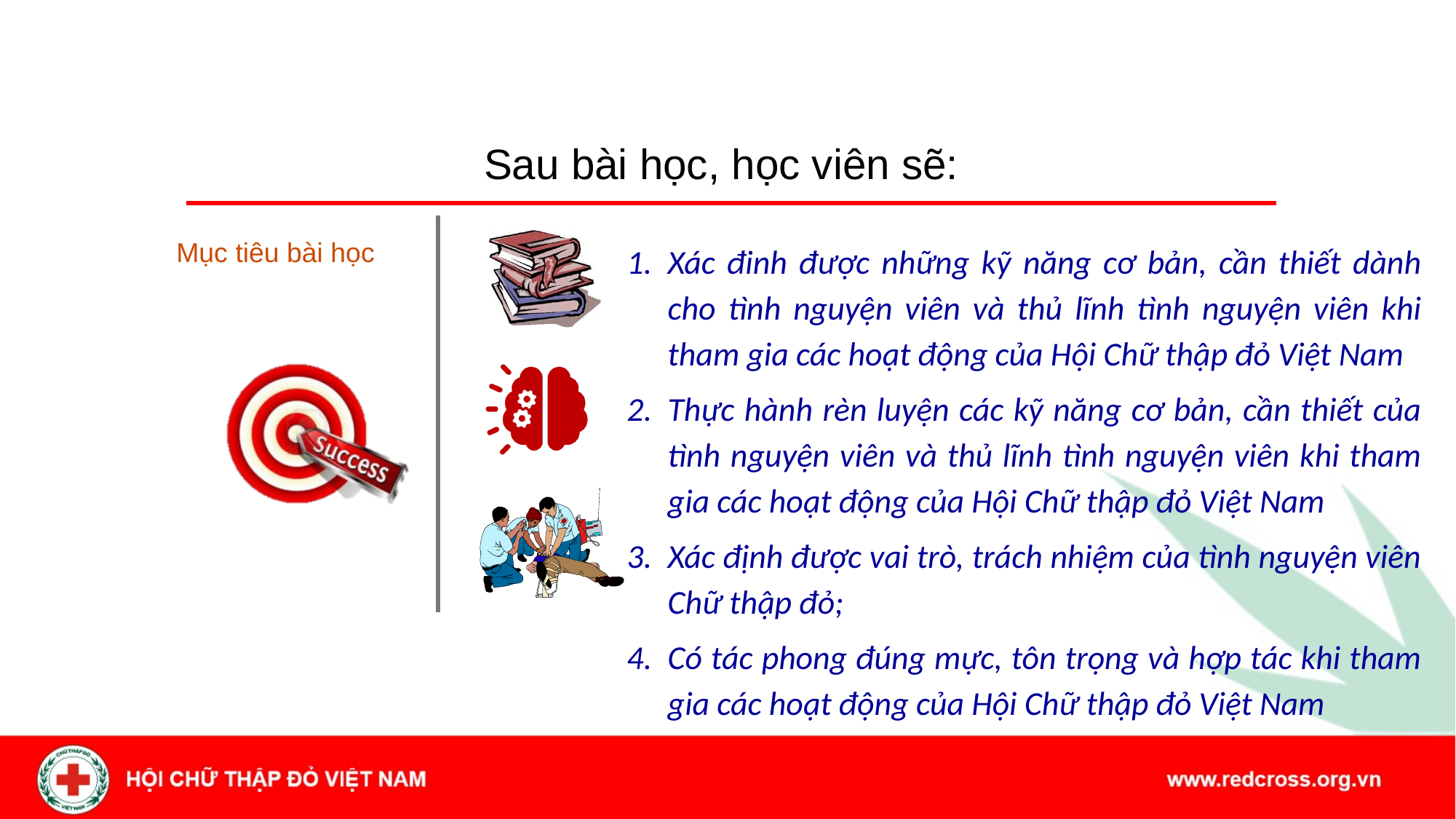

Xác đinh được những kỹ năng cơ bản, cần thiết dành cho tình nguyện viên và thủ lĩnh tình nguyện viên khi tham gia các hoạt động của Hội Chữ thập đỏ Việt Nam
Thực hành rèn luyện các kỹ năng cơ bản, cần thiết của tình nguyện viên và thủ lĩnh tình nguyện viên khi tham gia các hoạt động của Hội Chữ thập đỏ Việt Nam
Xác định được vai trò, trách nhiệm của tình nguyện viên Chữ thập đỏ;
Có tác phong đúng mực, tôn trọng và hợp tác khi tham gia các hoạt động của Hội Chữ thập đỏ Việt Nam